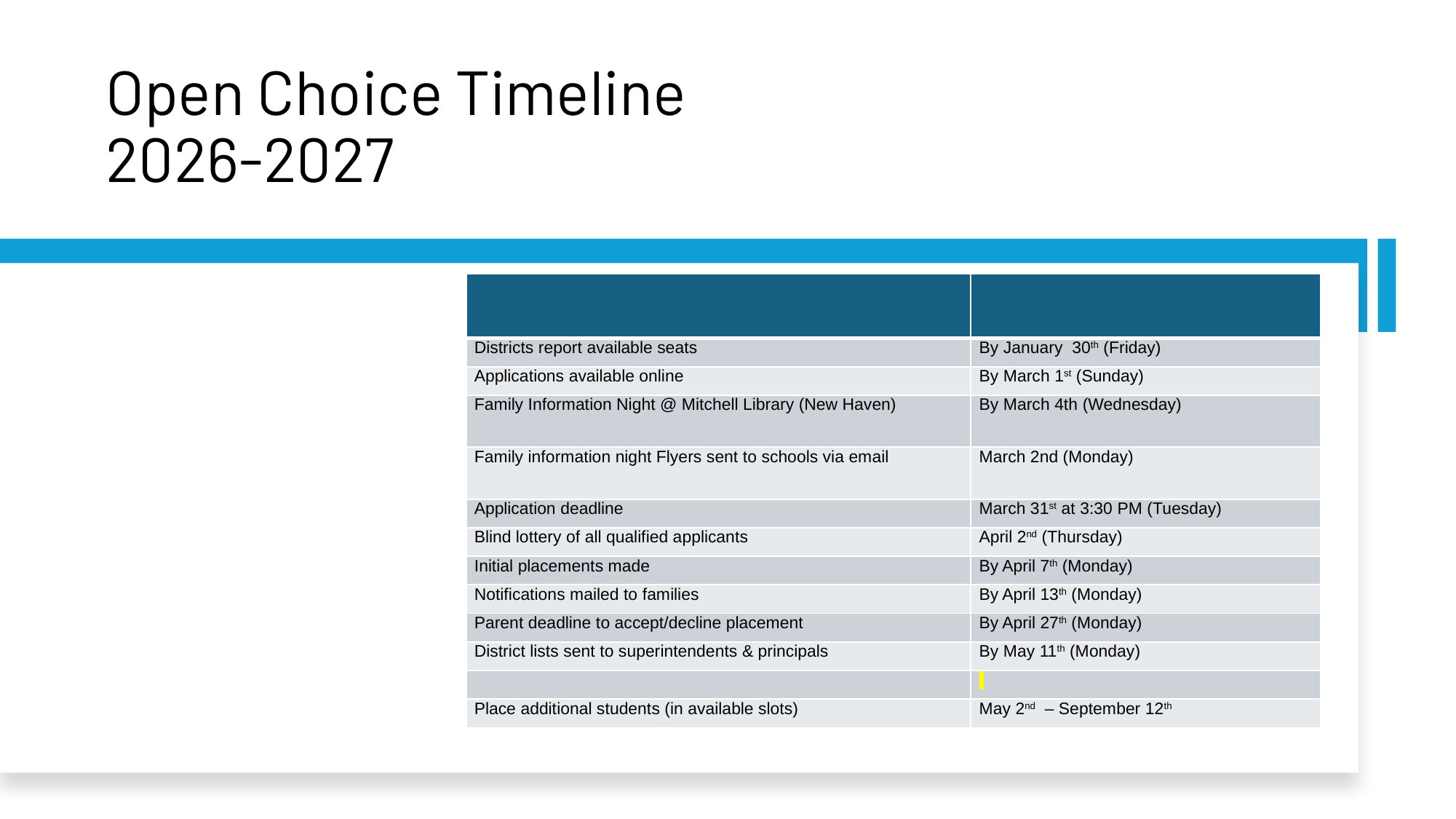

# Open Choice Timeline 2026-2027

|  |  |
| --- | --- |
| Districts report available seats | By January 30th (Friday) |
| Applications available online | By March 1st (Sunday) |
| Family Information Night @ Mitchell Library (New Haven) | By March 4th (Wednesday) |
| Family information night Flyers sent to schools via email | March 2nd (Monday) |
| Application deadline | March 31st at 3:30 PM (Tuesday) |
| Blind lottery of all qualified applicants | April 2nd (Thursday) |
| Initial placements made | By April 7th (Monday) |
| Notifications mailed to families | By April 13th (Monday) |
| Parent deadline to accept/decline placement | By April 27th (Monday) |
| District lists sent to superintendents & principals | By May 11th (Monday) |
|  |  |
| Place additional students (in available slots) | May 2nd – September 12th |